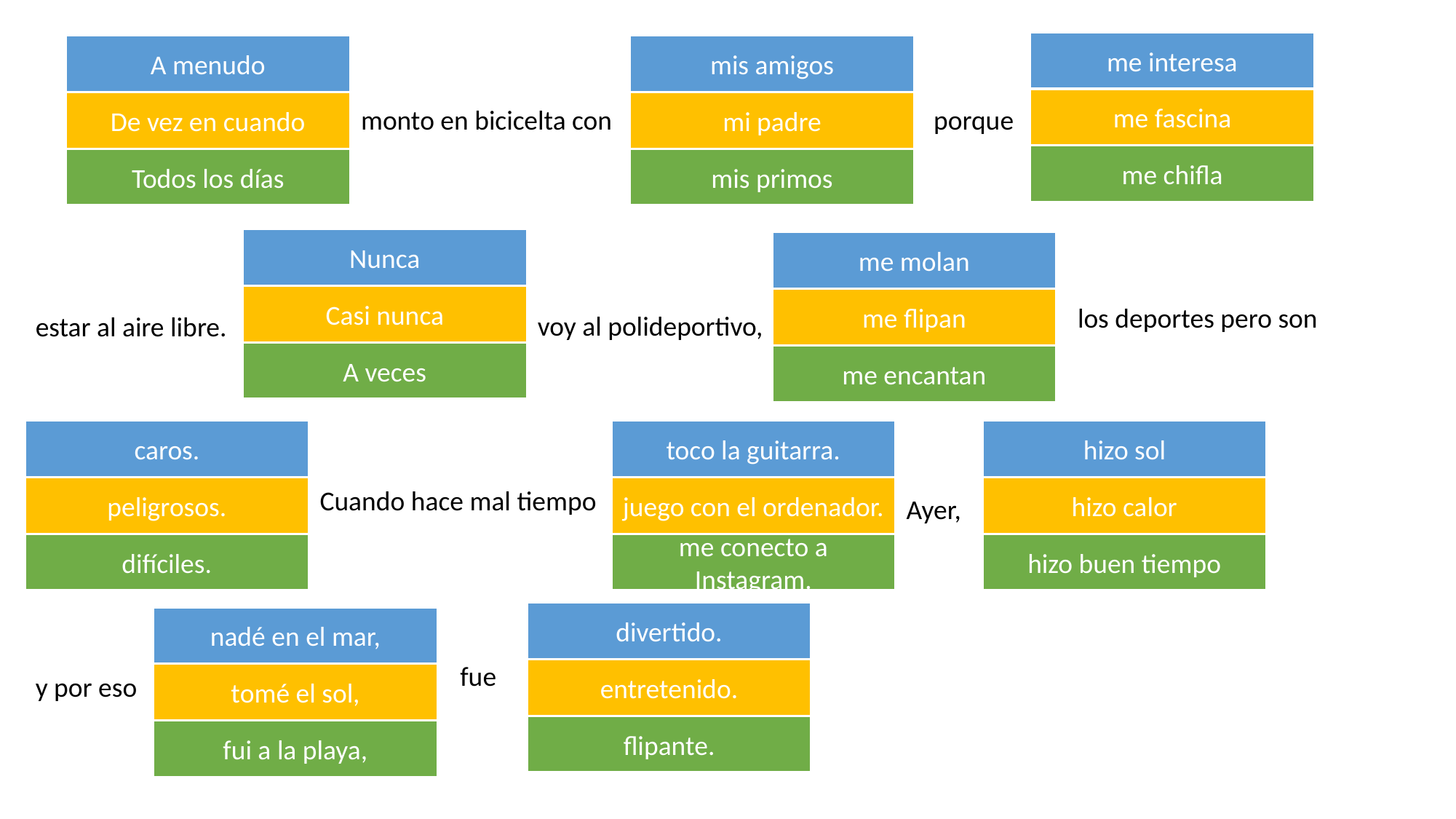

me interesa
A menudo
mis amigos
me fascina
De vez en cuando
mi padre
monto en bicicelta con
porque
me chifla
Todos los días
mis primos
Nunca
me molan
Casi nunca
me flipan
los deportes pero son
voy al polideportivo,
estar al aire libre.
A veces
me encantan
caros.
toco la guitarra.
hizo sol
peligrosos.
juego con el ordenador.
hizo calor
Cuando hace mal tiempo
Ayer,
difíciles.
me conecto a Instagram.
hizo buen tiempo
divertido.
nadé en el mar,
fue
entretenido.
tomé el sol,
y por eso
flipante.
fui a la playa,